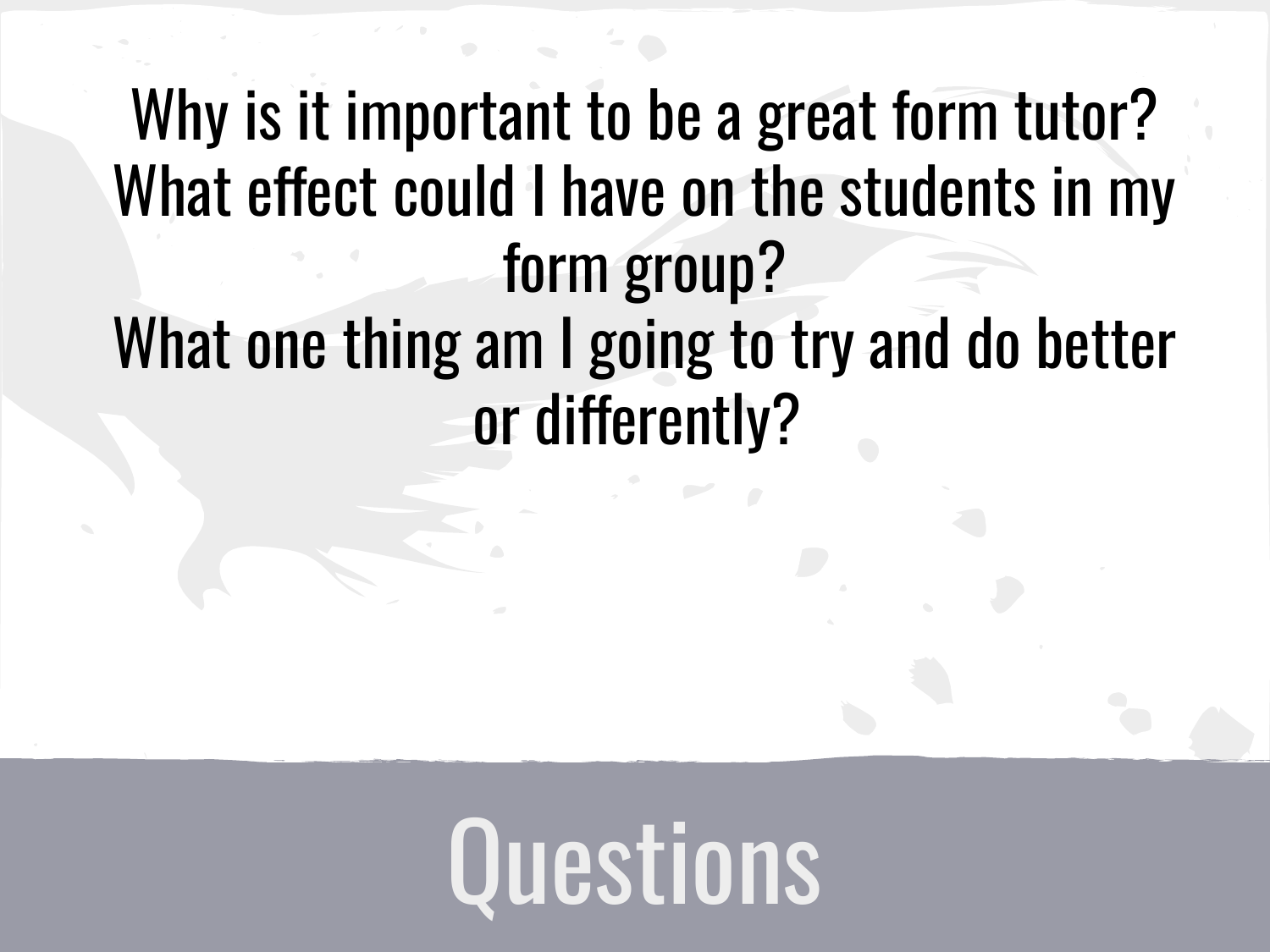

Why is it important to be a great form tutor?
What effect could I have on the students in my form group?
What one thing am I going to try and do better or differently?
Questions